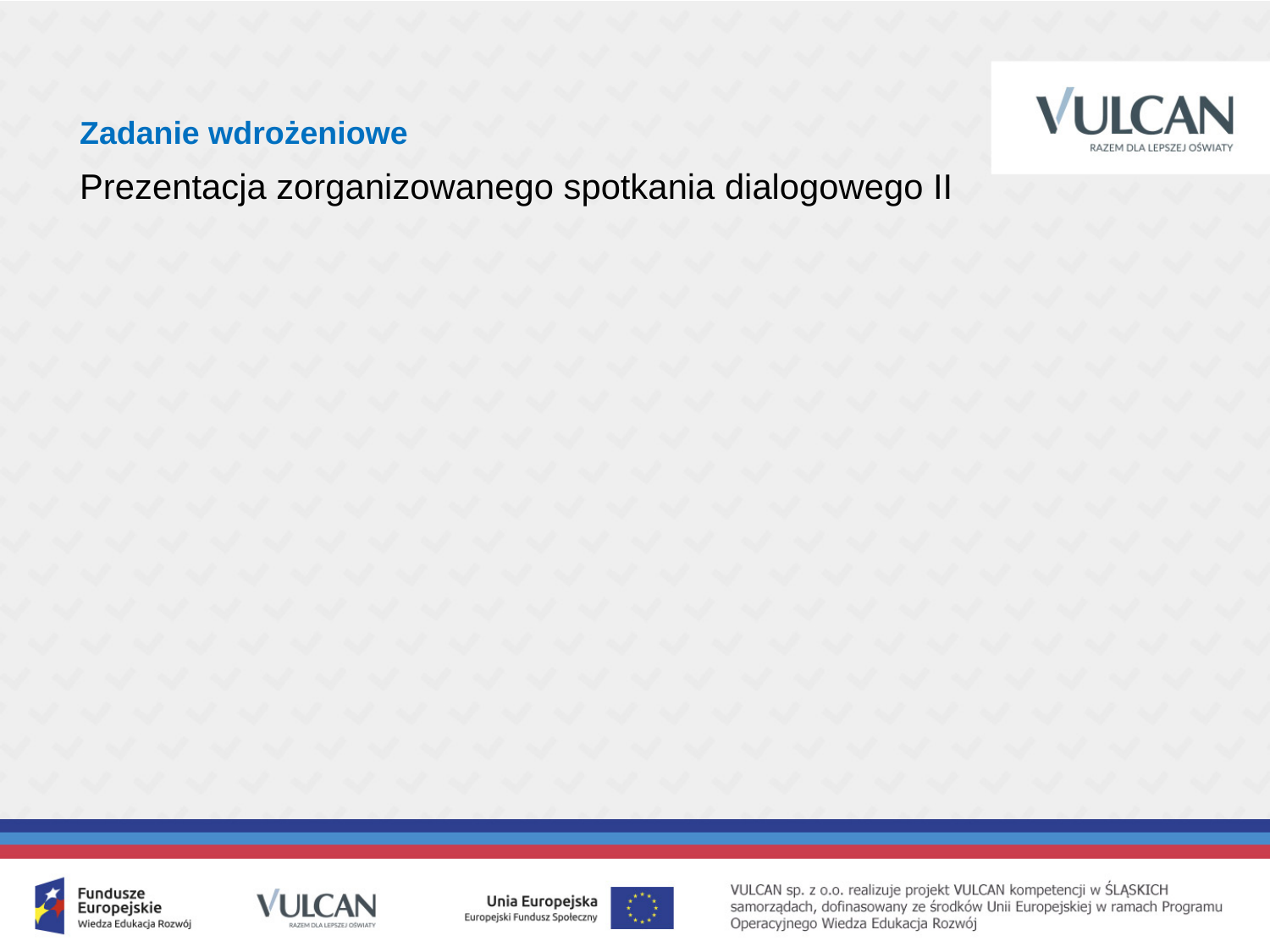

Zadanie wdrożeniowe
Prezentacja zorganizowanego spotkania dialogowego II